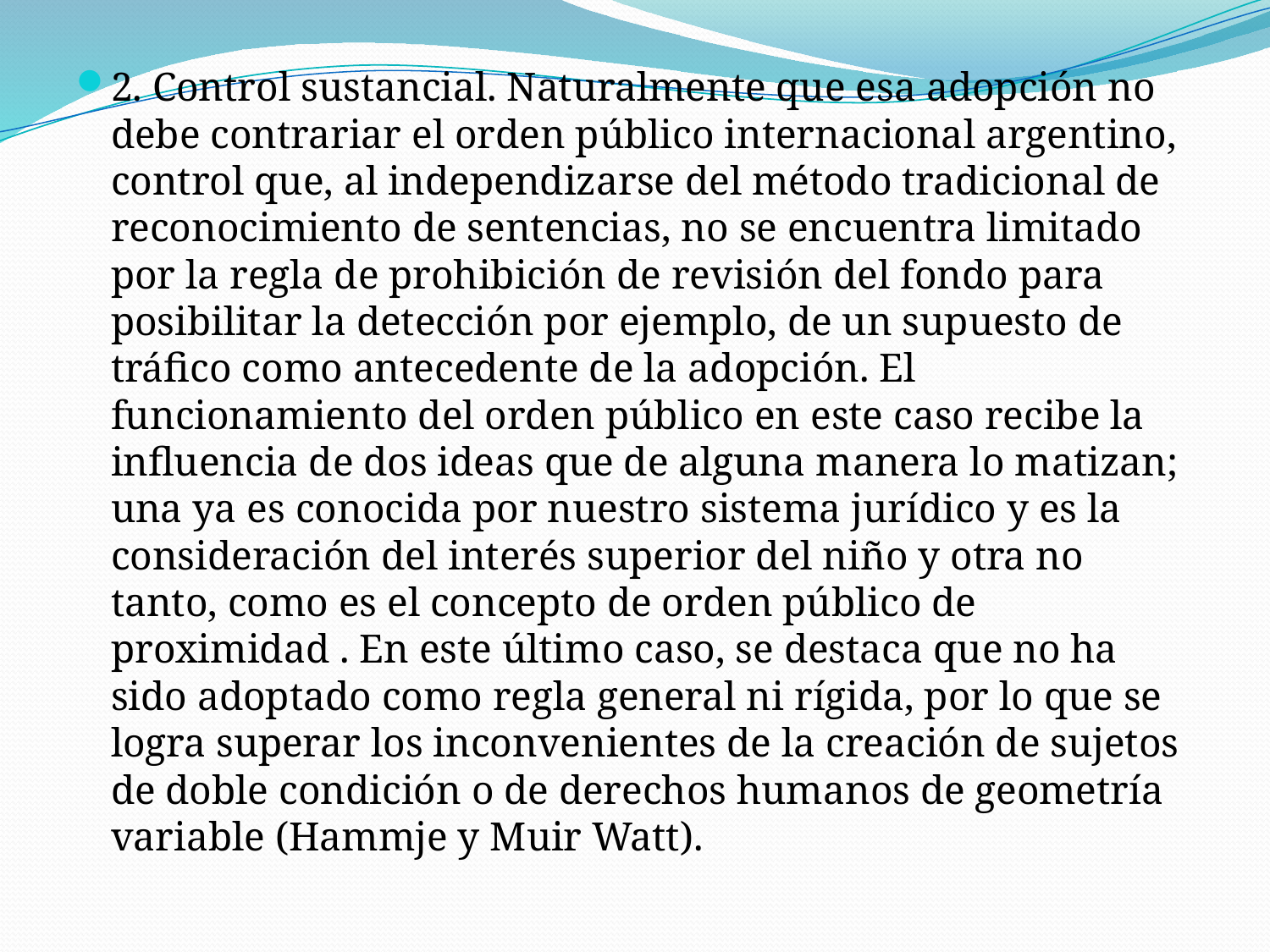

2. Control sustancial. Naturalmente que esa adopción no debe contrariar el orden público internacional argentino, control que, al independizarse del método tradicional de reconocimiento de sentencias, no se encuentra limitado por la regla de prohibición de revisión del fondo para posibilitar la detección por ejemplo, de un supuesto de tráfico como antecedente de la adopción. El funcionamiento del orden público en este caso recibe la influencia de dos ideas que de alguna manera lo matizan; una ya es conocida por nuestro sistema jurídico y es la consideración del interés superior del niño y otra no tanto, como es el concepto de orden público de proximidad . En este último caso, se destaca que no ha sido adoptado como regla general ni rígida, por lo que se logra superar los inconvenientes de la creación de sujetos de doble condición o de derechos humanos de geometría variable (Hammje y Muir Watt).